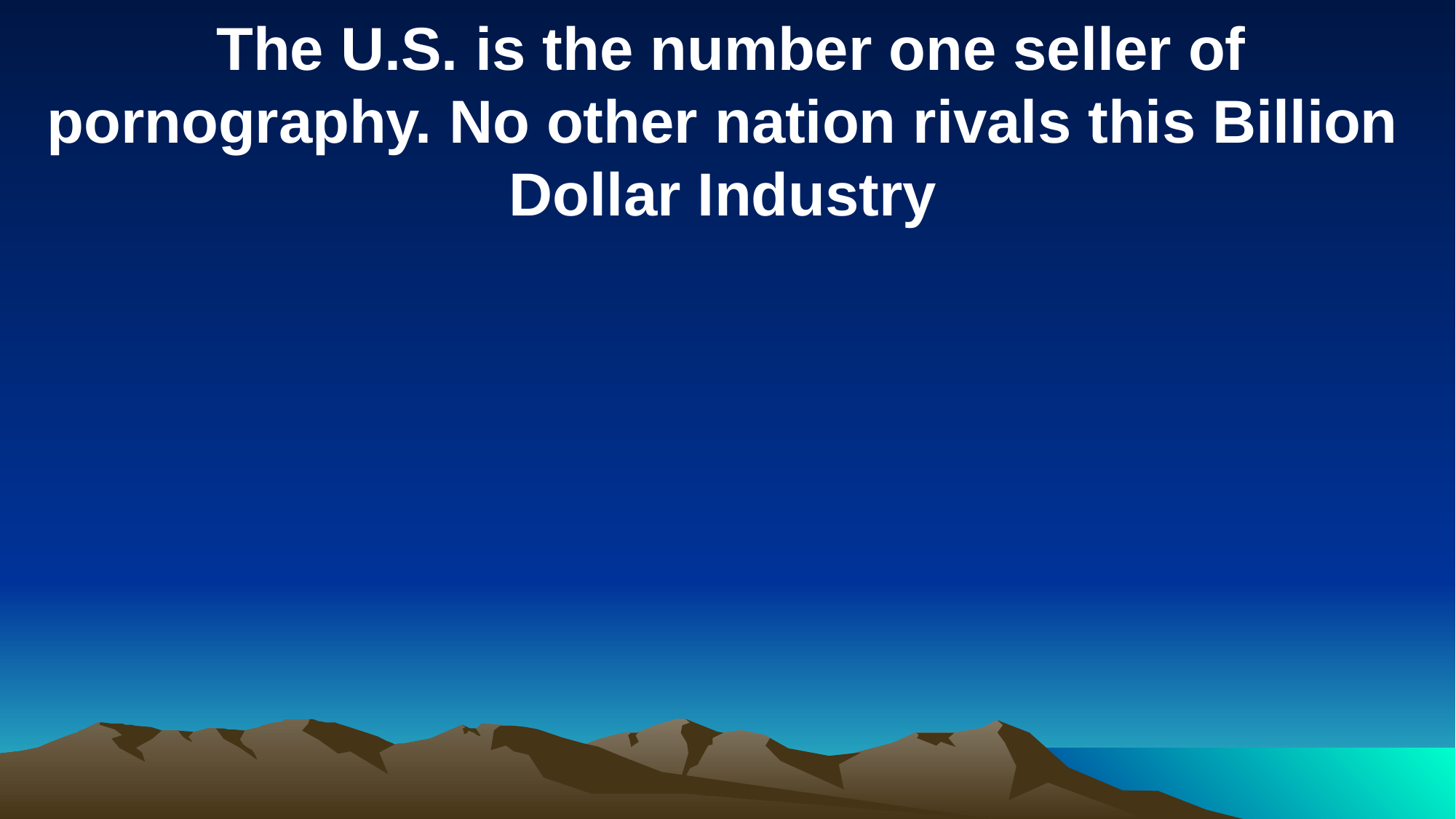

The U.S. is the number one seller of pornography. No other nation rivals this Billion Dollar Industry